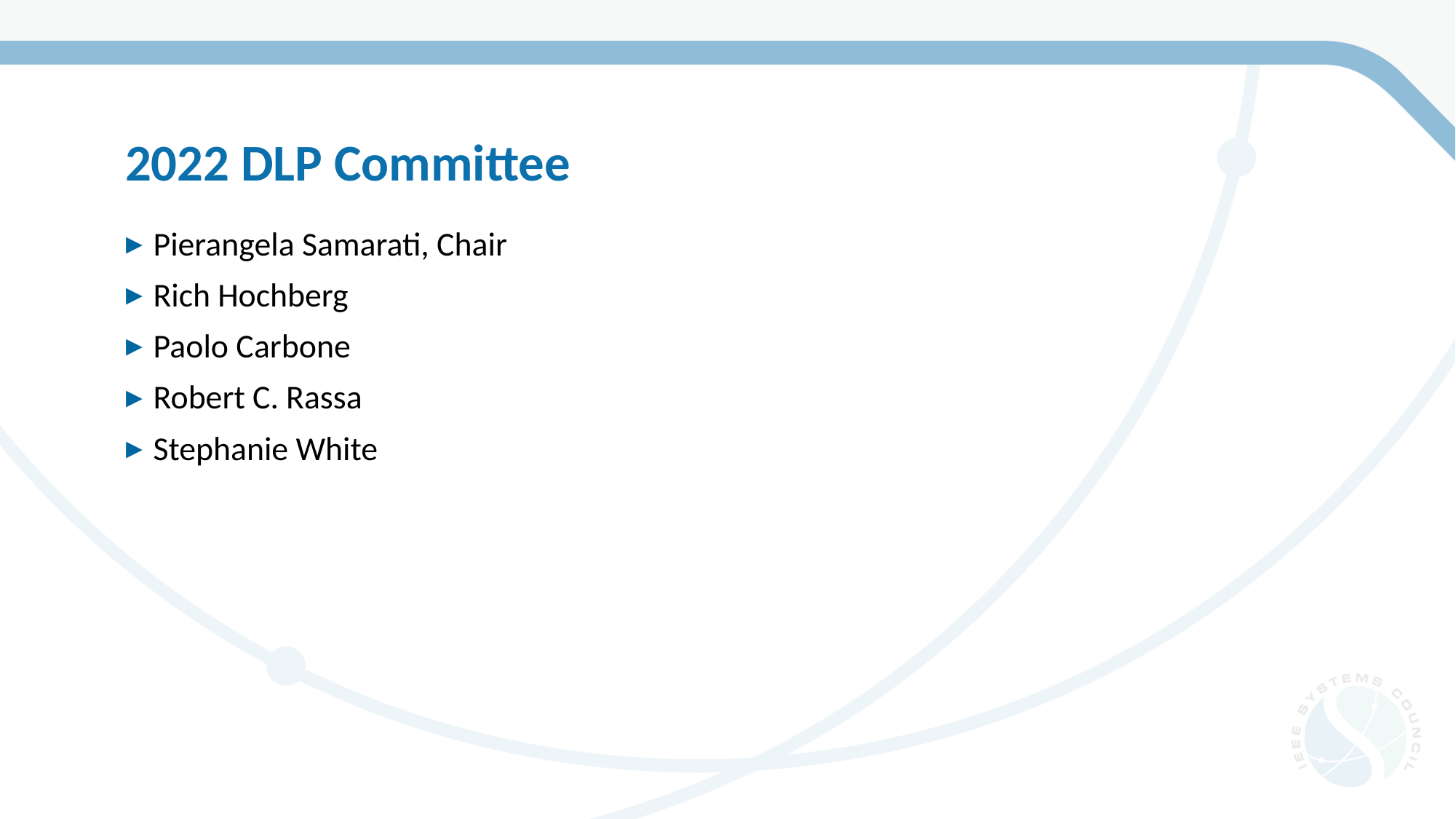

2022 DLP Committee
Pierangela Samarati, Chair
Rich Hochberg
Paolo Carbone
Robert C. Rassa
Stephanie White